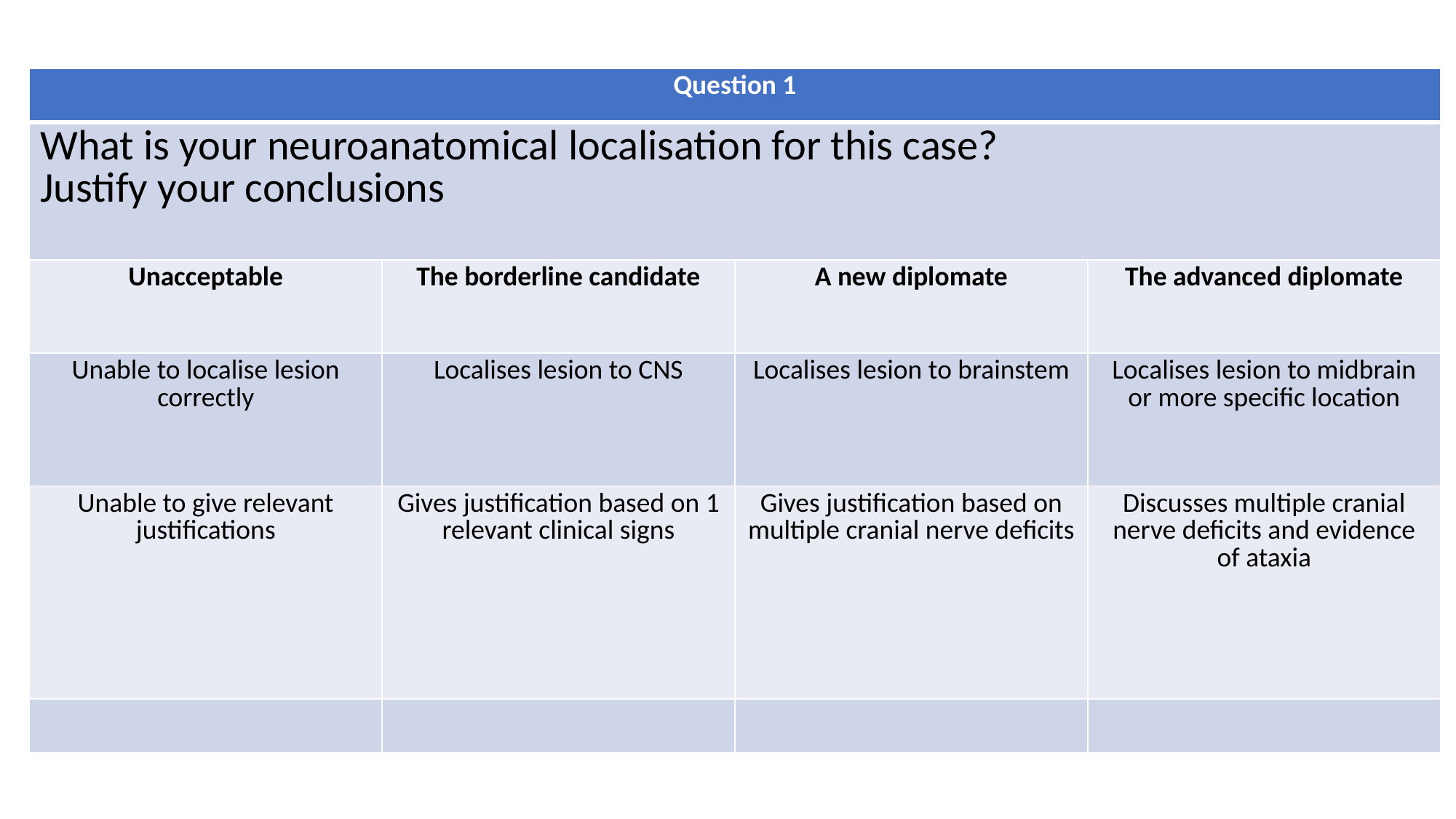

#
| Question 1 |  |  |  |
| --- | --- | --- | --- |
| What is your neuroanatomical localisation for this case? Justify your conclusions |  |  |  |
| Unacceptable | The borderline candidate | A new diplomate | The advanced diplomate |
| Unable to localise lesion correctly | Localises lesion to CNS | Localises lesion to brainstem | Localises lesion to midbrain or more specific location |
| Unable to give relevant justifications | Gives justification based on 1 relevant clinical signs | Gives justification based on multiple cranial nerve deficits | Discusses multiple cranial nerve deficits and evidence of ataxia |
|  |  |  |  |